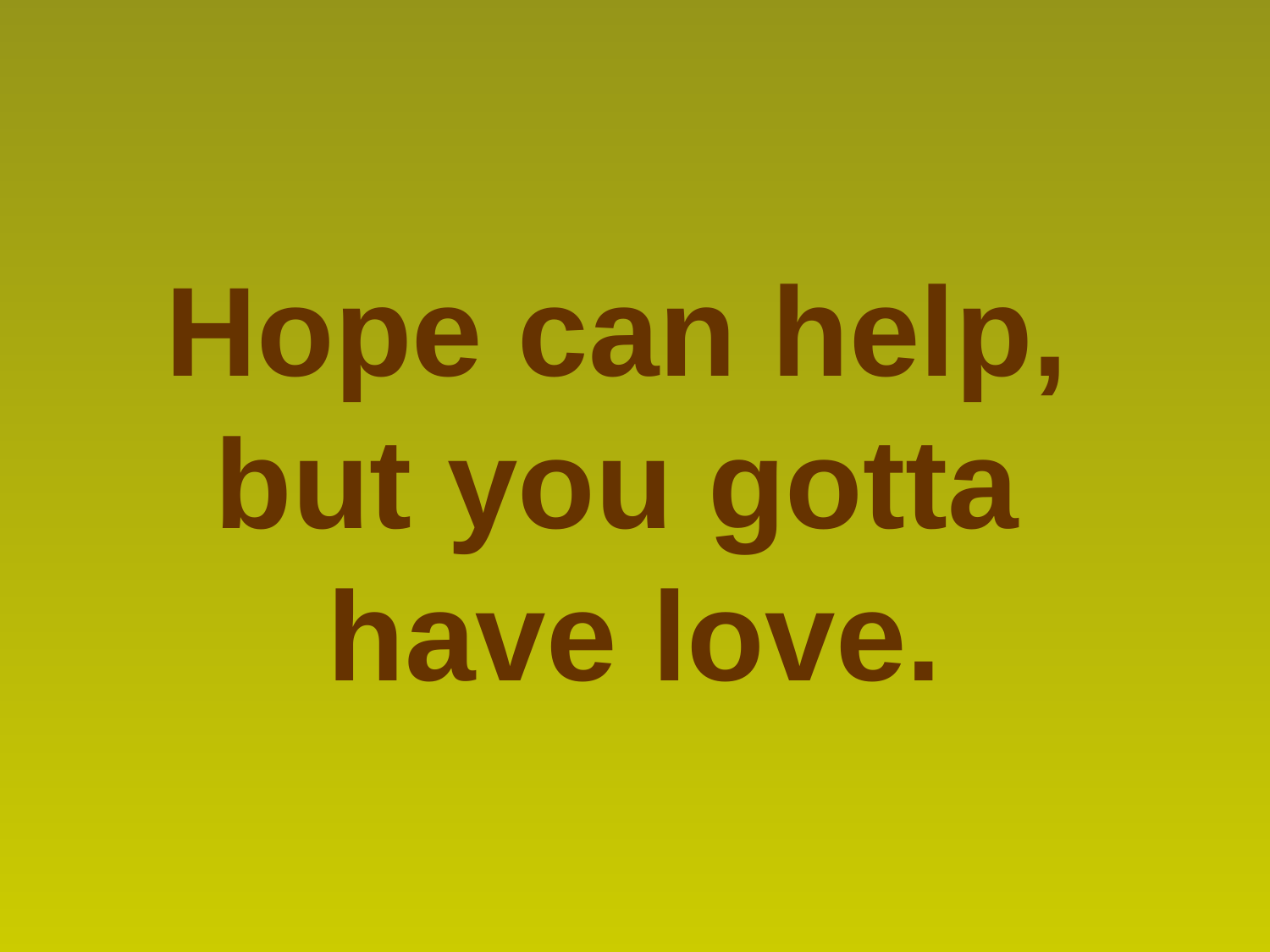

Hope can help,
but you gotta
have love.